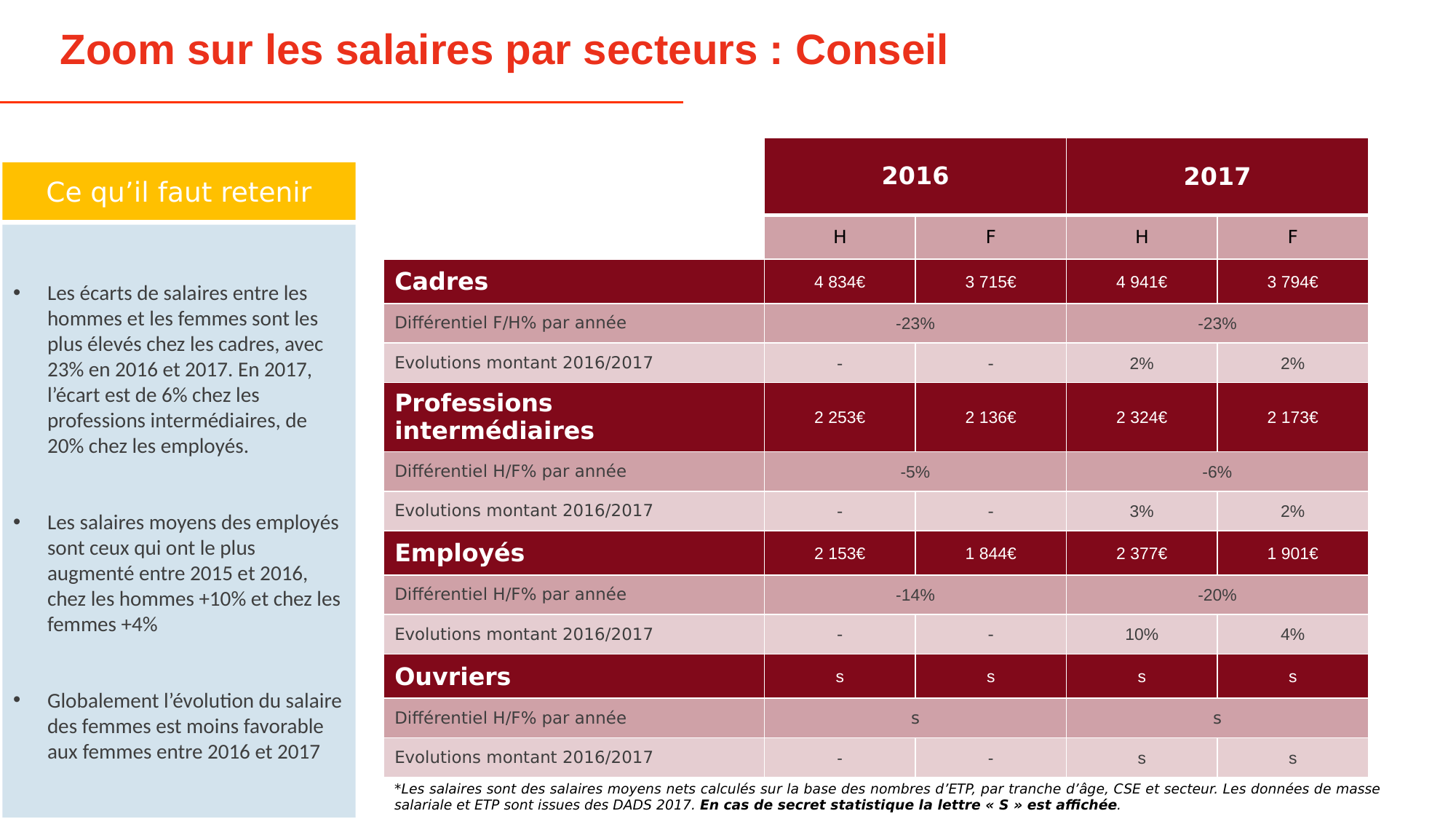

Zoom sur les salaires par secteurs : Conseil
|  | 2016 |  | 2017 |  |
| --- | --- | --- | --- | --- |
|  | H | F | H | F |
| Cadres | 4 834€ | 3 715€ | 4 941€ | 3 794€ |
| Différentiel F/H% par année | -23% |  | -23% |  |
| Evolutions montant 2016/2017 | - | - | 2% | 2% |
| Professions intermédiaires | 2 253€ | 2 136€ | 2 324€ | 2 173€ |
| Différentiel H/F% par année | -5% |  | -6% |  |
| Evolutions montant 2016/2017 | - | - | 3% | 2% |
| Employés | 2 153€ | 1 844€ | 2 377€ | 1 901€ |
| Différentiel H/F% par année | -14% |  | -20% |  |
| Evolutions montant 2016/2017 | - | - | 10% | 4% |
| Ouvriers | s | s | s | s |
| Différentiel H/F% par année | s |  | s |  |
| Evolutions montant 2016/2017 | - | - | s | s |

Ce qu’il faut retenir

Les écarts de salaires entre les hommes et les femmes sont les plus élevés chez les cadres, avec 23% en 2016 et 2017. En 2017, l’écart est de 6% chez les professions intermédiaires, de 20% chez les employés.

Les salaires moyens des employés sont ceux qui ont le plus augmenté entre 2015 et 2016, chez les hommes +10% et chez les femmes +4%

Globalement l’évolution du salaire des femmes est moins favorable aux femmes entre 2016 et 2017
*Les salaires sont des salaires moyens nets calculés sur la base des nombres d’ETP, par tranche d’âge, CSE et secteur. Les données de masse salariale et ETP sont issues des DADS 2017. En cas de secret statistique la lettre « S » est affichée.